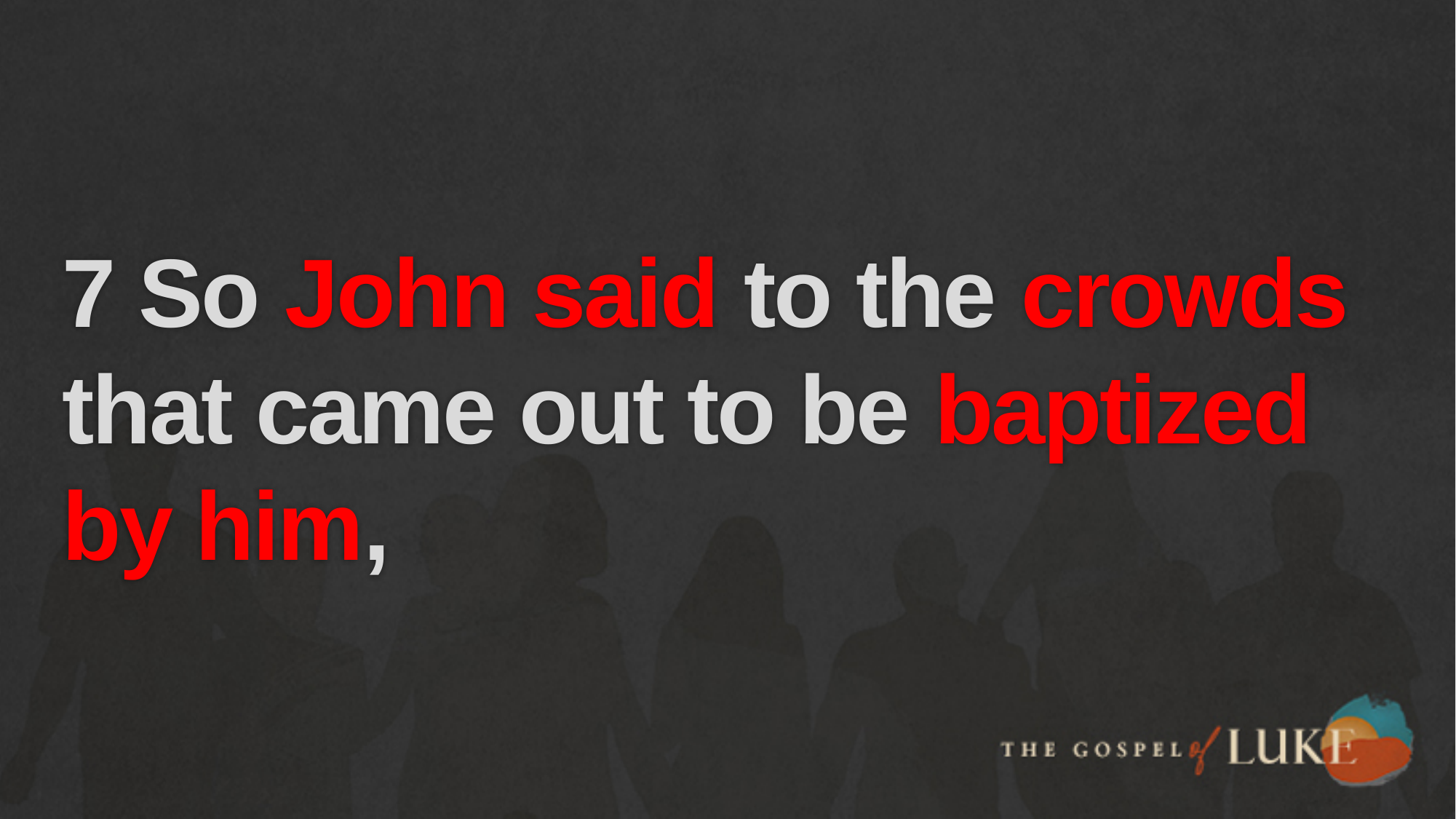

# 7 So John said to the crowds that came out to be baptized by him,